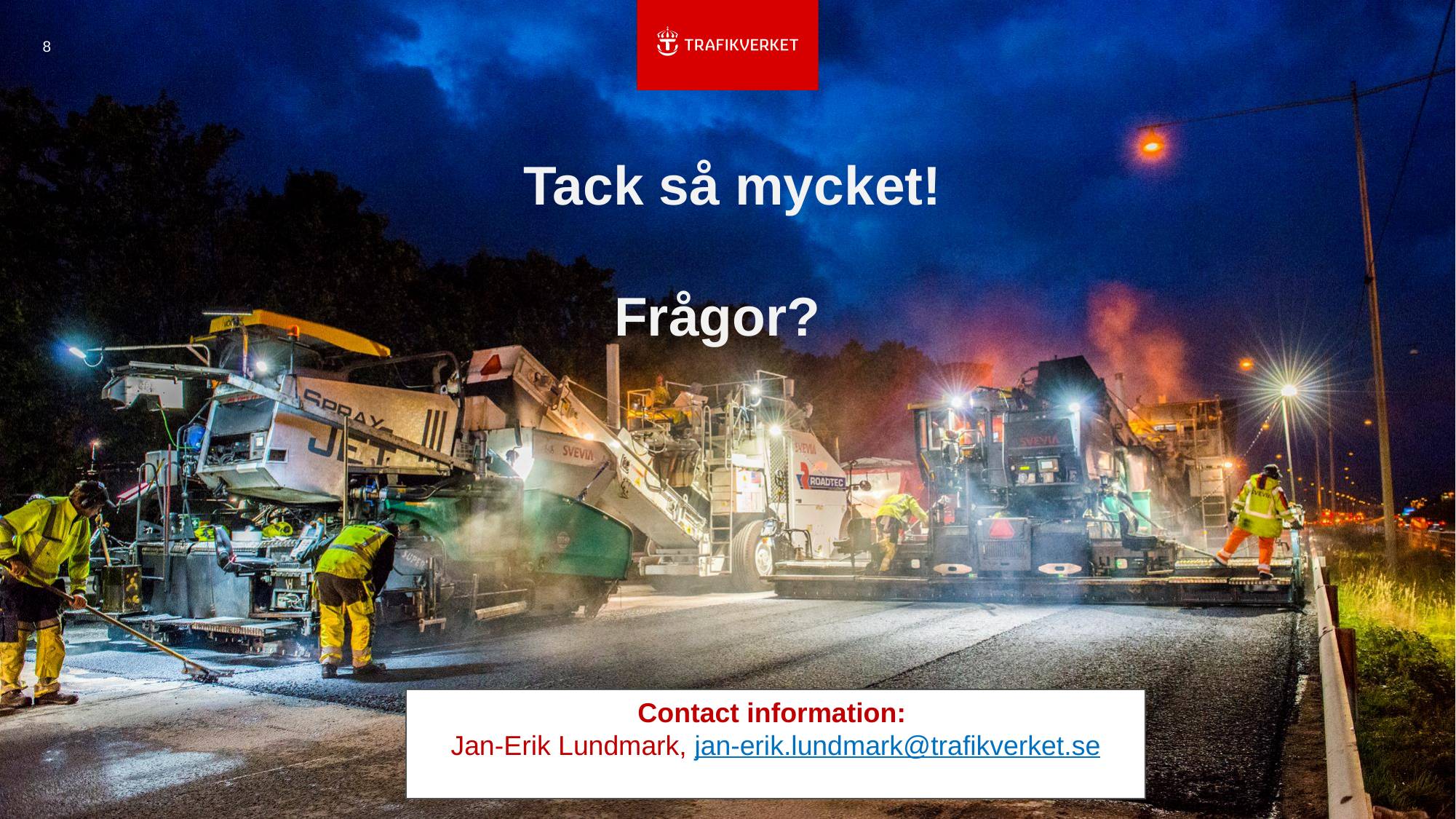

8

Tack så mycket!

      Frågor?
#
Contact information:
Jan-Erik Lundmark, jan-erik.lundmark@trafikverket.se